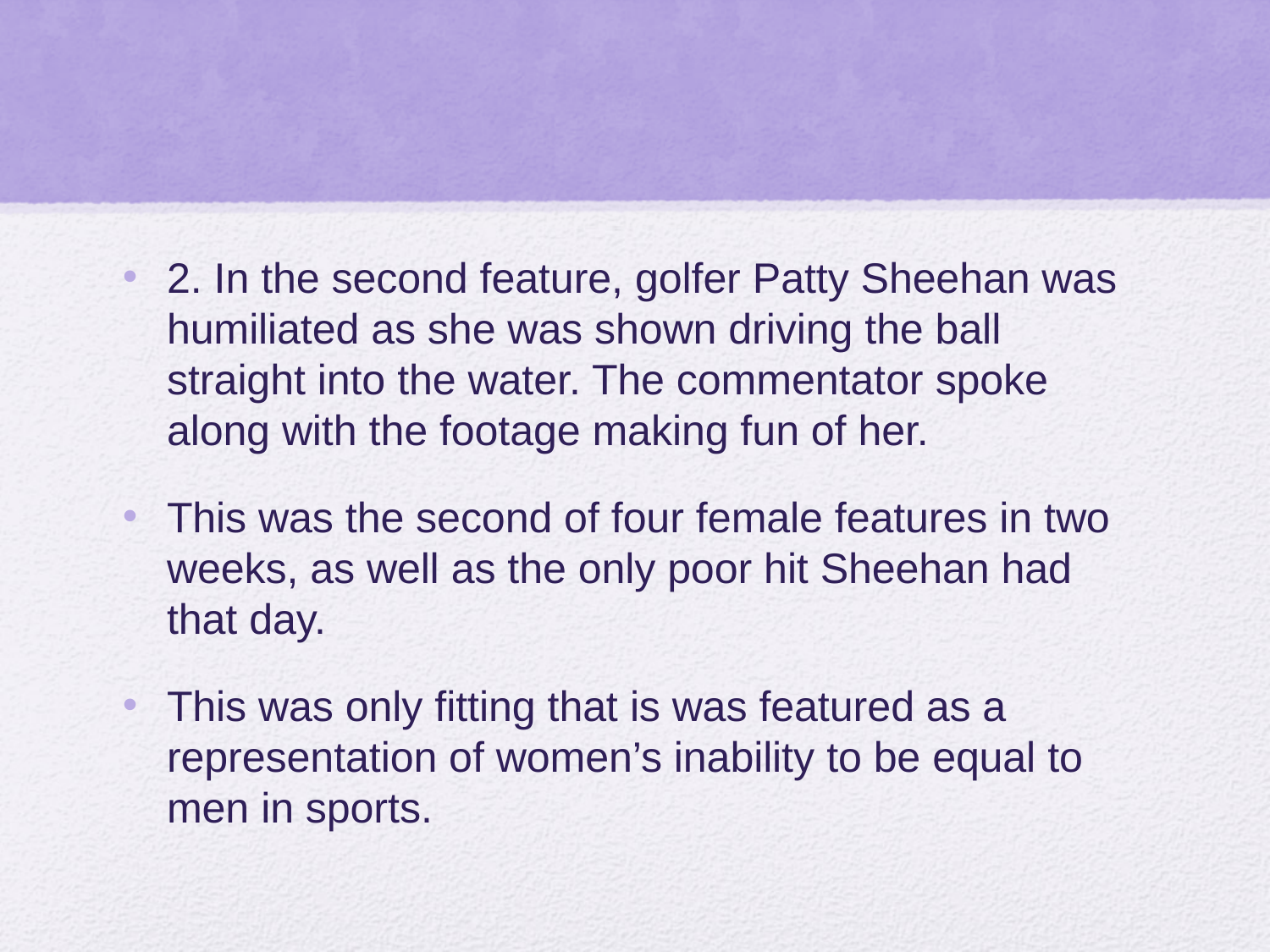

#
2. In the second feature, golfer Patty Sheehan was humiliated as she was shown driving the ball straight into the water. The commentator spoke along with the footage making fun of her.
This was the second of four female features in two weeks, as well as the only poor hit Sheehan had that day.
This was only fitting that is was featured as a representation of women’s inability to be equal to men in sports.